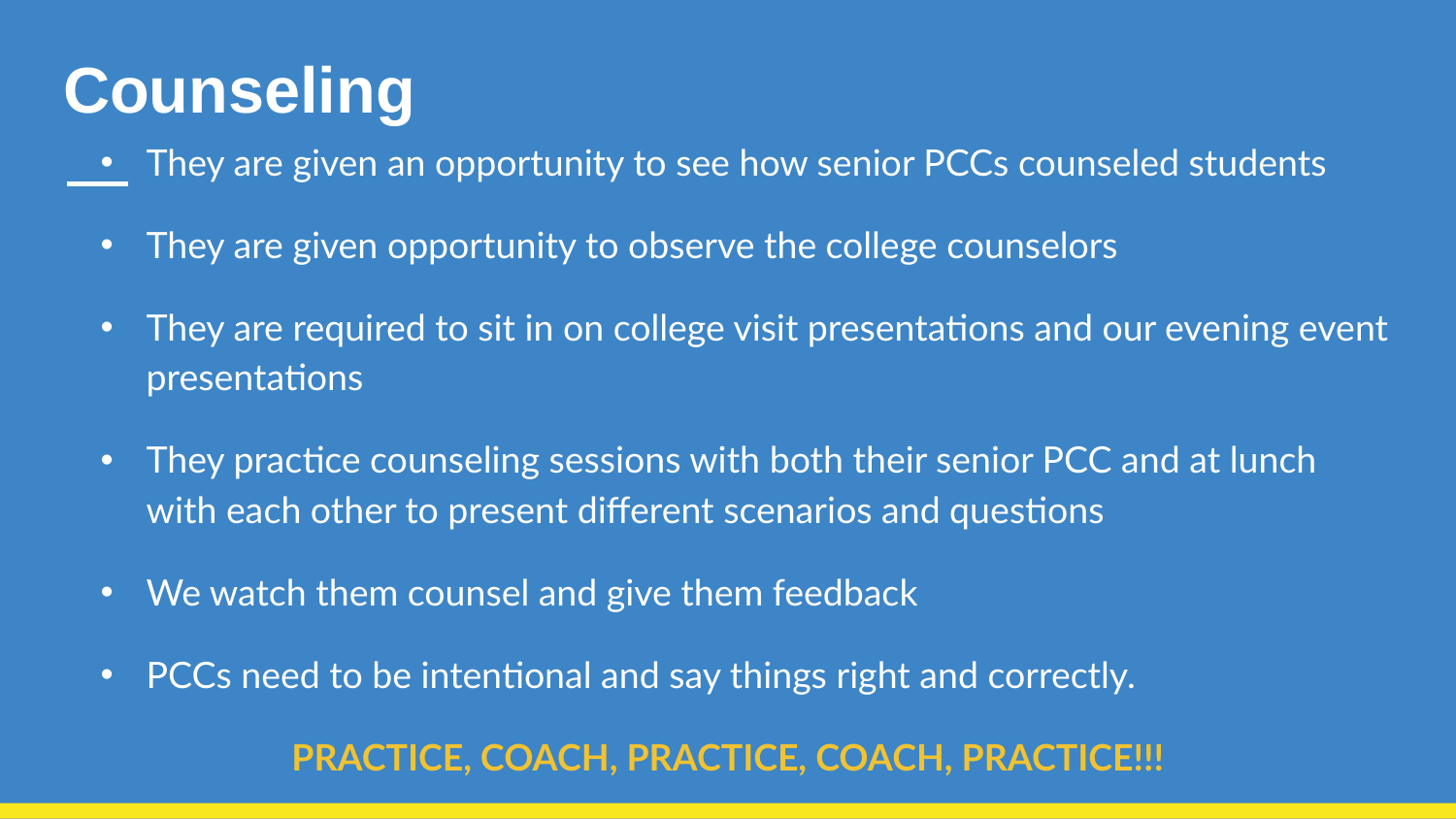

# Counseling
They are given an opportunity to see how senior PCCs counseled students
They are given opportunity to observe the college counselors
They are required to sit in on college visit presentations and our evening event presentations
They practice counseling sessions with both their senior PCC and at lunch with each other to present different scenarios and questions
We watch them counsel and give them feedback
PCCs need to be intentional and say things right and correctly.
PRACTICE, COACH, PRACTICE, COACH, PRACTICE!!!